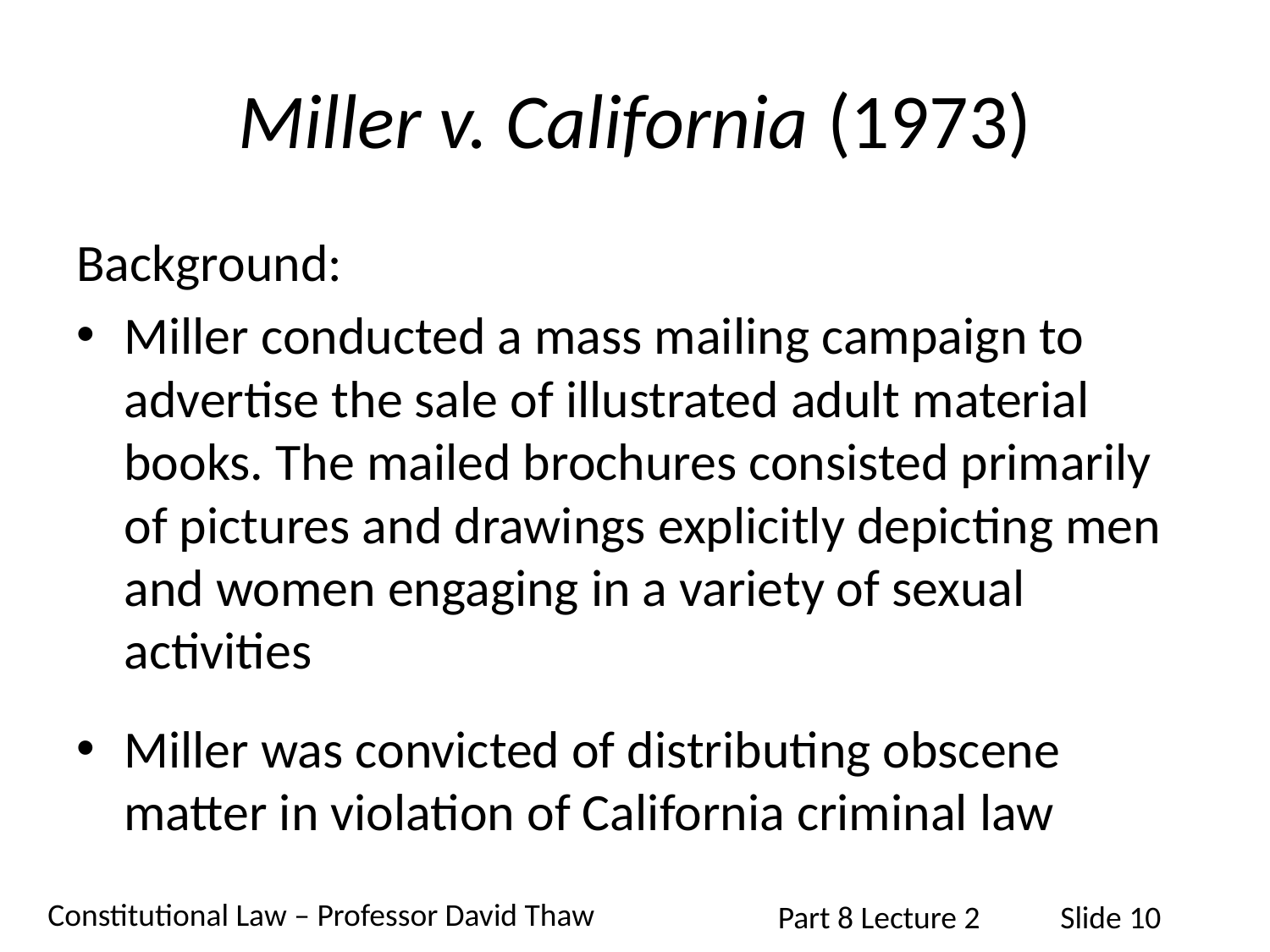

# Miller v. California (1973)
Background:
Miller conducted a mass mailing campaign to advertise the sale of illustrated adult material books. The mailed brochures consisted primarily of pictures and drawings explicitly depicting men and women engaging in a variety of sexual activities

Miller was convicted of distributing obscene matter in violation of California criminal law